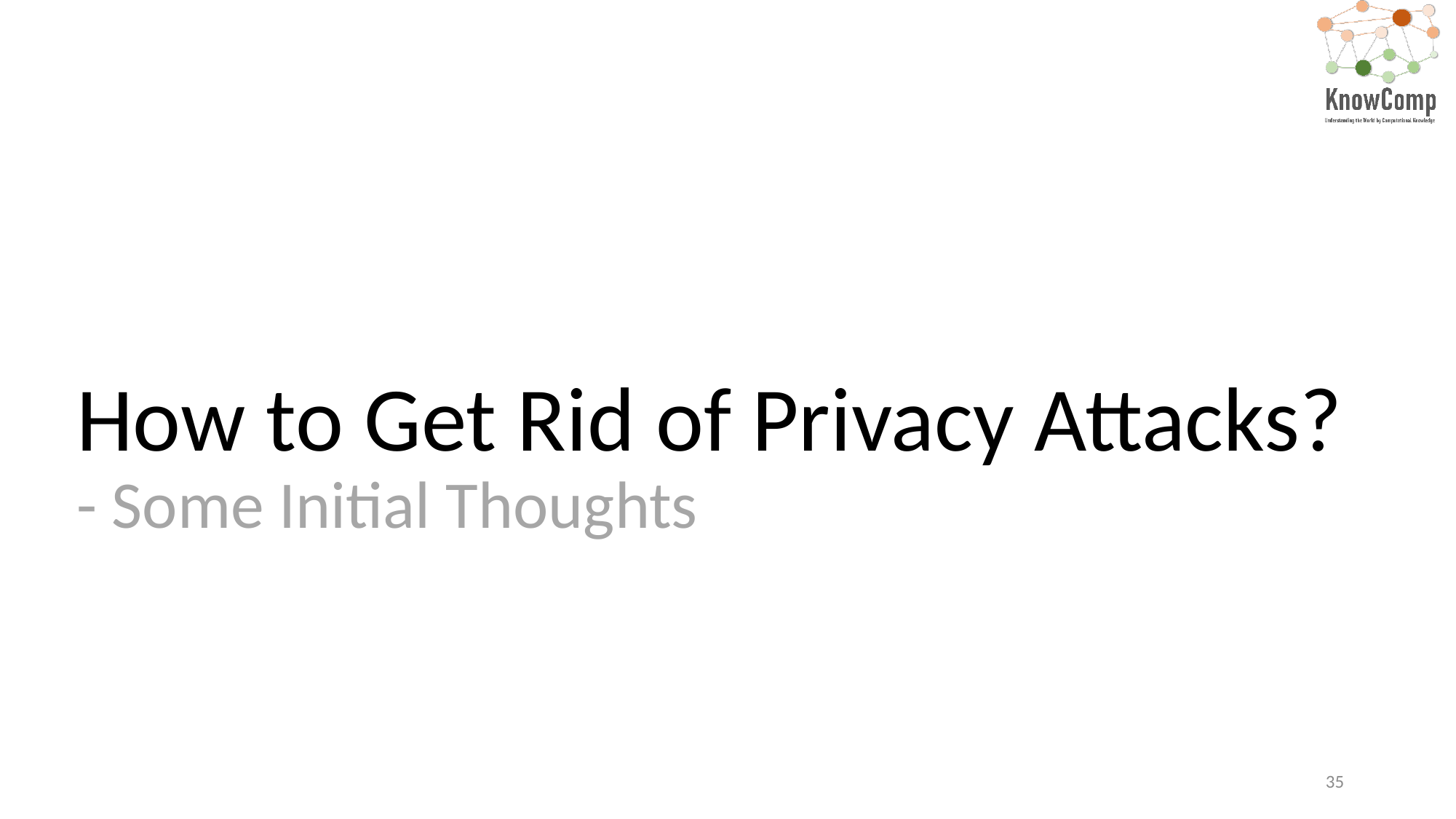

# How to Get Rid of Privacy Attacks? - Some Initial Thoughts
35